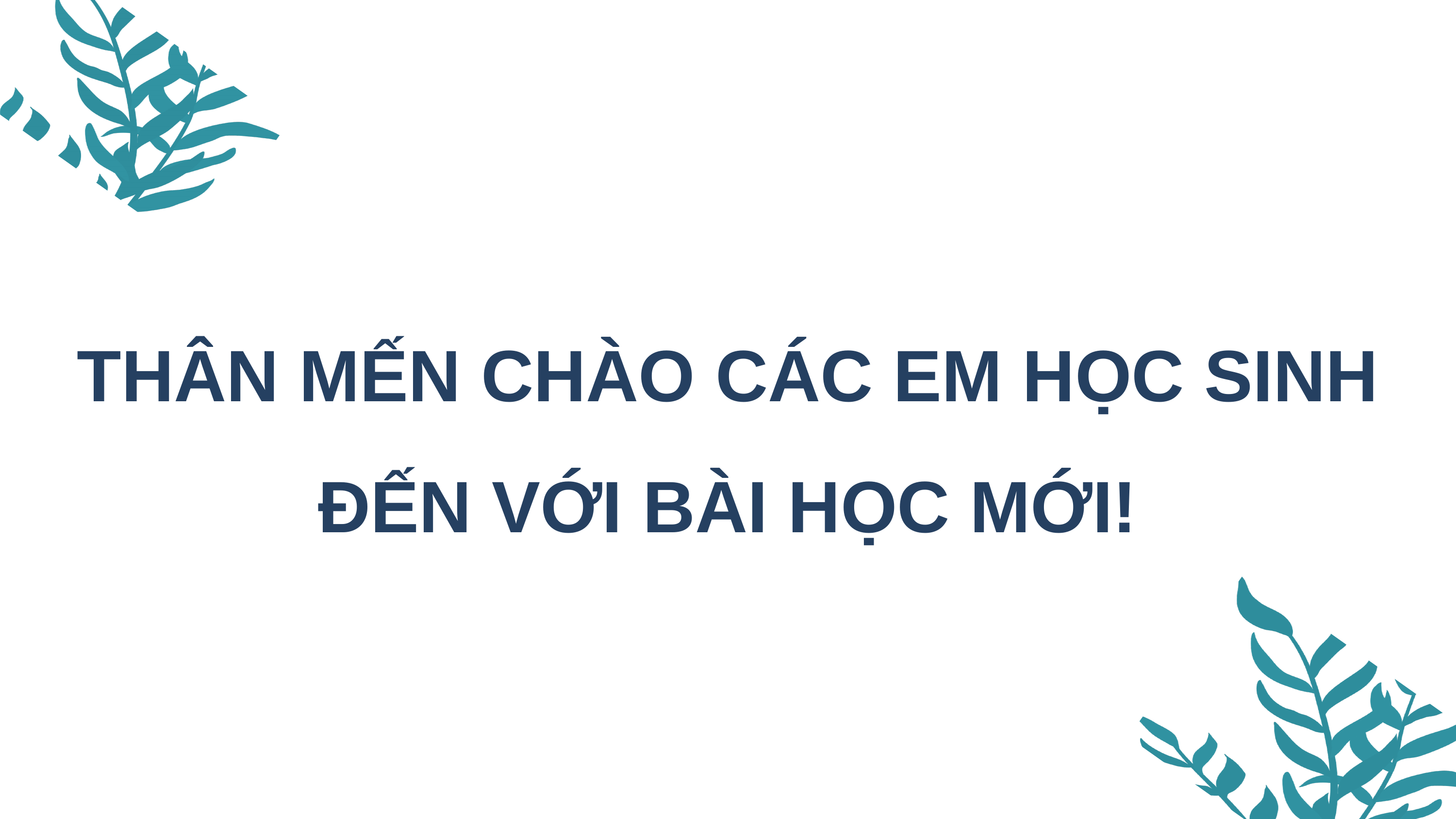

THÂN MẾN CHÀO CÁC EM HỌC SINH ĐẾN VỚI BÀI HỌC MỚI!